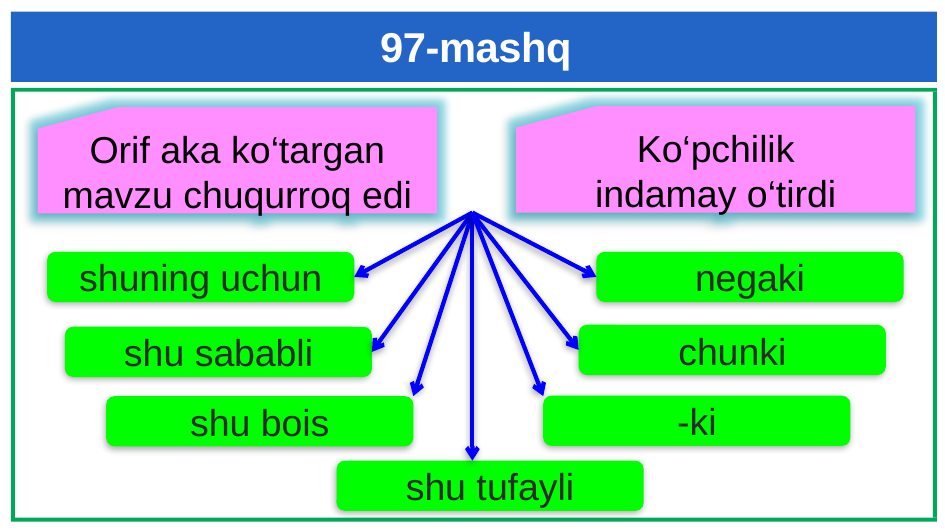

# 97-mashq
Ko‘pchilik
indamay o‘tirdi
Orif aka ko‘targan mavzu chuqurroq edi
shuning uchun
negaki
chunki
shu sababli
-ki
shu bois
shu tufayli